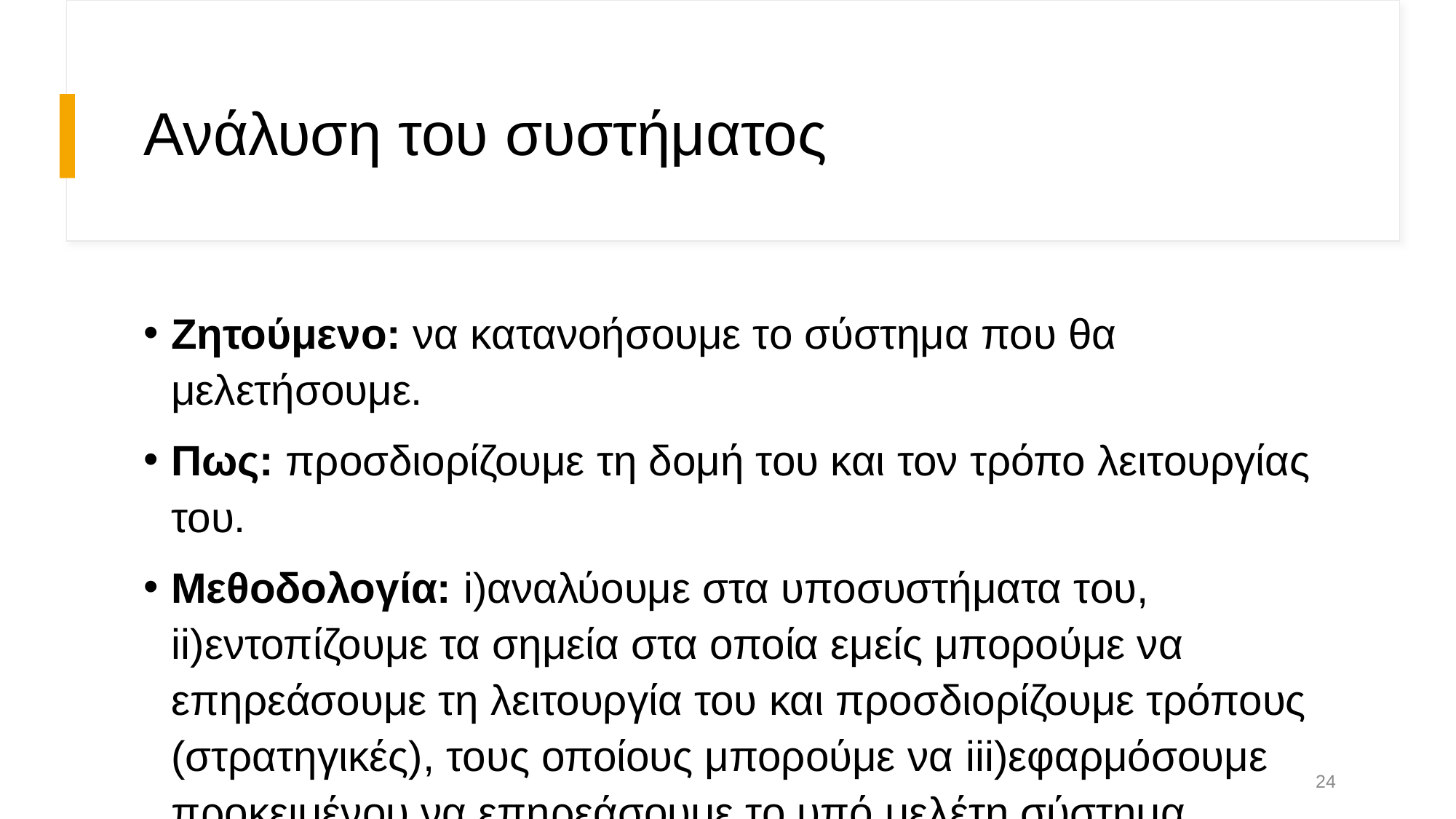

# Ανάλυση του συστήματος
Ζητούμενο: να κατανοήσουμε το σύστημα που θα μελετήσουμε.
Πως: προσδιορίζουμε τη δομή του και τον τρόπο λειτουργίας του.
Μεθοδολογία: i)αναλύουμε στα υποσυστήματα του, ii)εντοπίζουμε τα σημεία στα οποία εμείς μπορούμε να επηρεάσουμε τη λειτουργία του και προσδιορίζουμε τρόπους (στρατηγικές), τους οποίους μπορούμε να iii)εφαρμόσουμε προκειμένου να επηρεάσουμε το υπό μελέτη σύστημα.

24